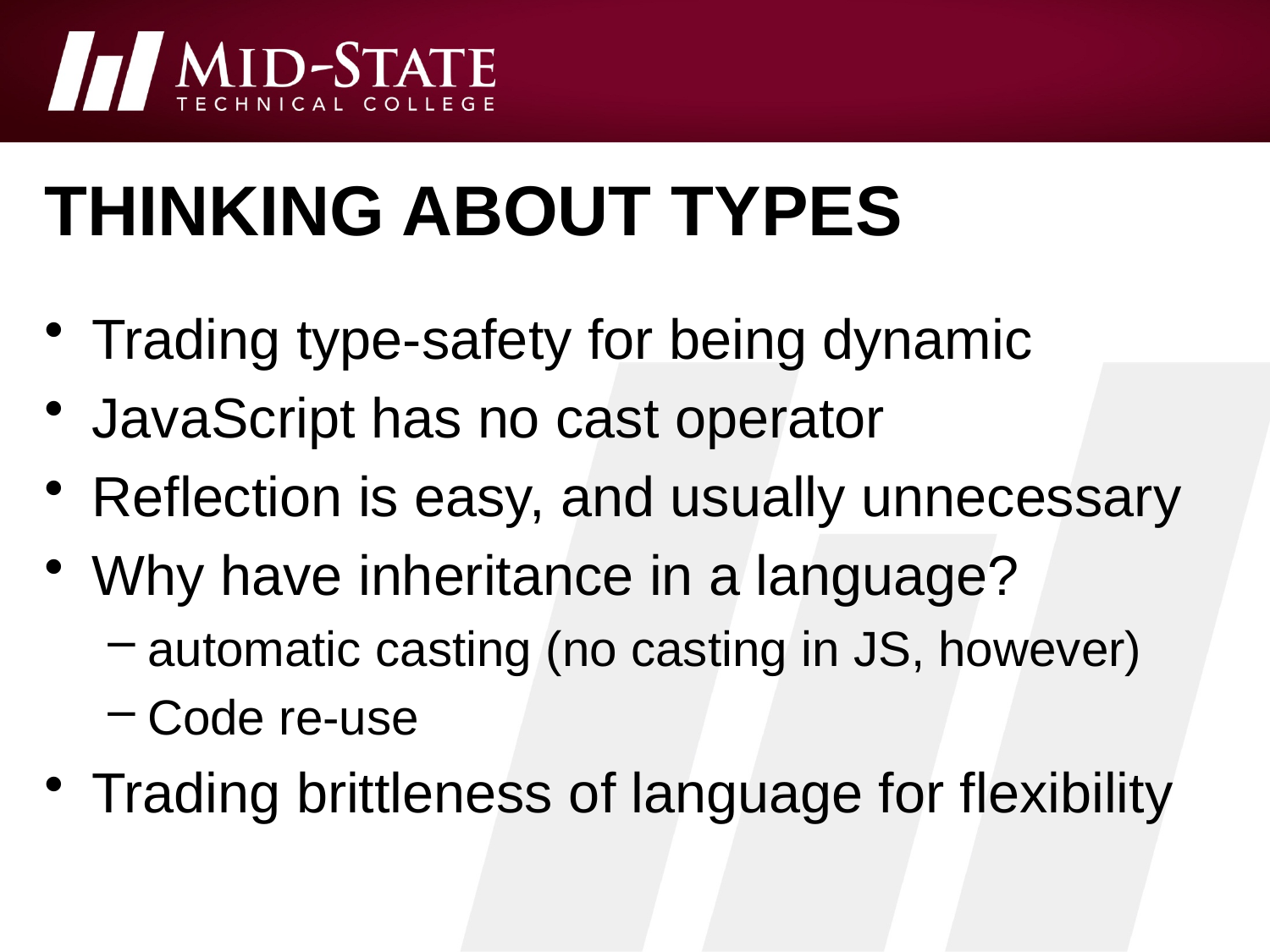

# Thinking about types
Trading type-safety for being dynamic
JavaScript has no cast operator
Reflection is easy, and usually unnecessary
Why have inheritance in a language?
automatic casting (no casting in JS, however)
Code re-use
Trading brittleness of language for flexibility